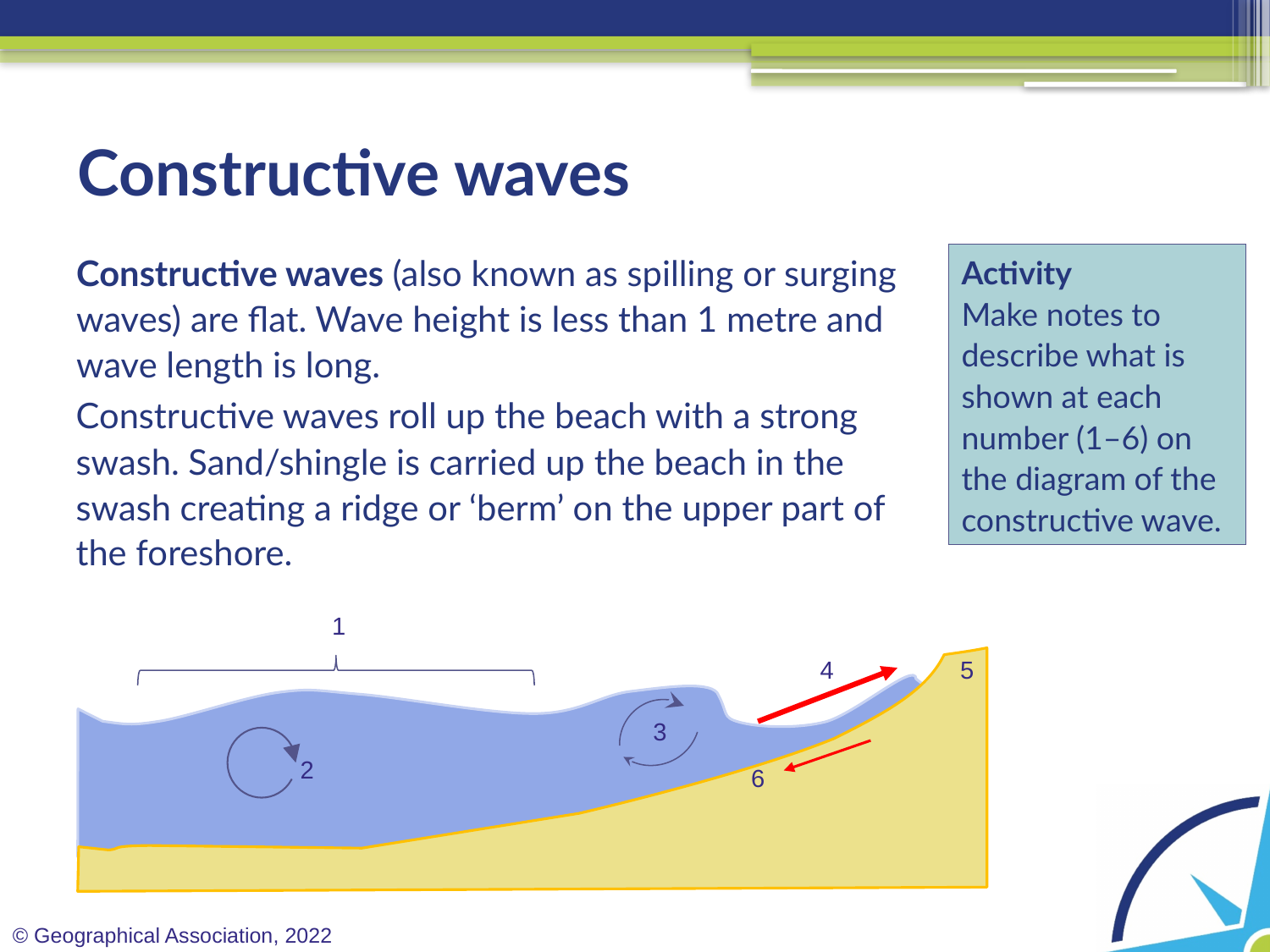

# Constructive waves
Constructive waves (also known as spilling or surging waves) are flat. Wave height is less than 1 metre and wave length is long.
Constructive waves roll up the beach with a strong swash. Sand/shingle is carried up the beach in the swash creating a ridge or ‘berm’ on the upper part of the foreshore.
Activity
Make notes to describe what is shown at each number (1–6) on the diagram of the constructive wave.

1
4
5

3

2
6